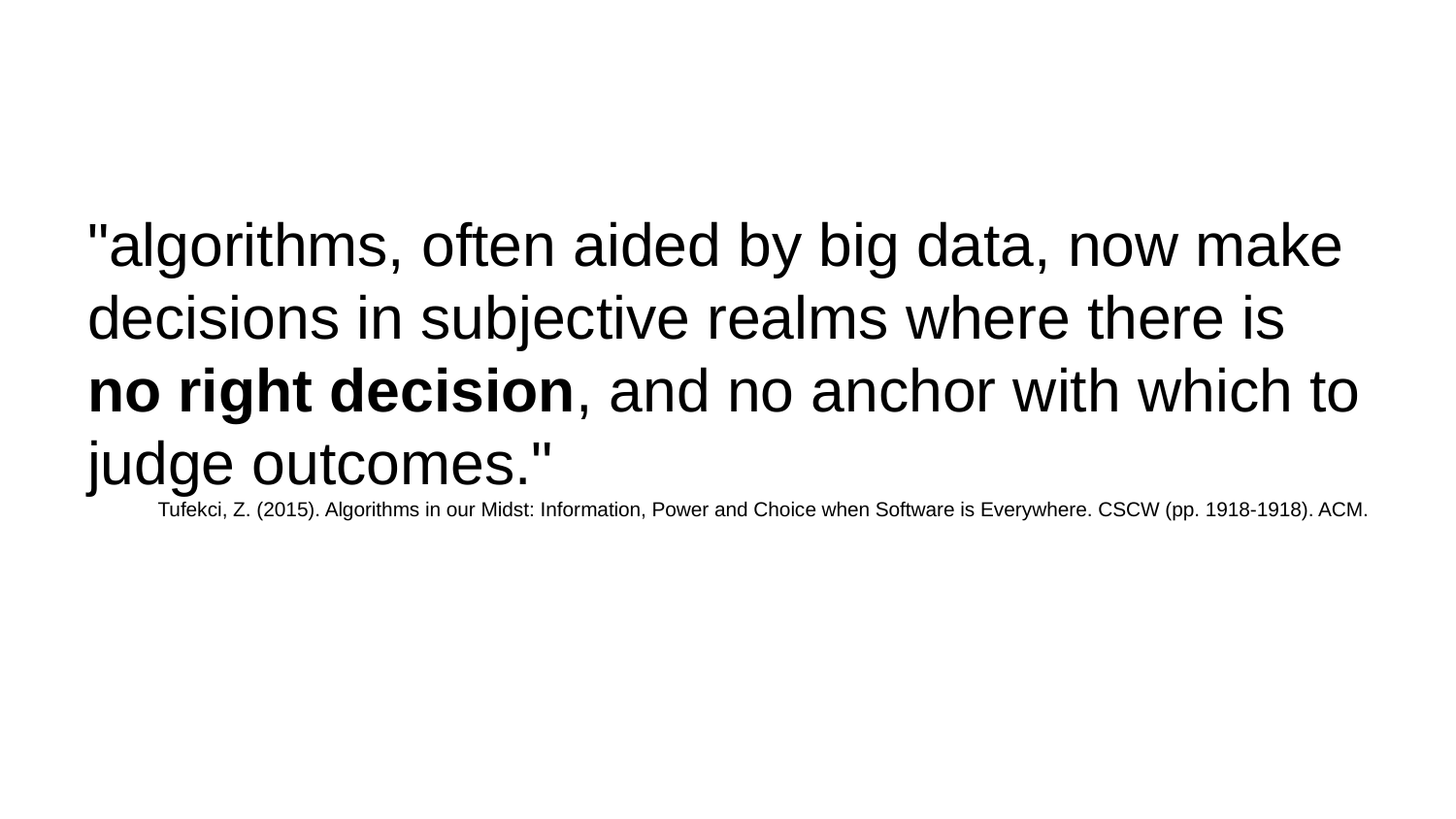

#
"algorithms, often aided by big data, now make decisions in subjective realms where there is no right decision, and no anchor with which to judge outcomes."
Tufekci, Z. (2015). Algorithms in our Midst: Information, Power and Choice when Software is Everywhere. CSCW (pp. 1918-1918). ACM.